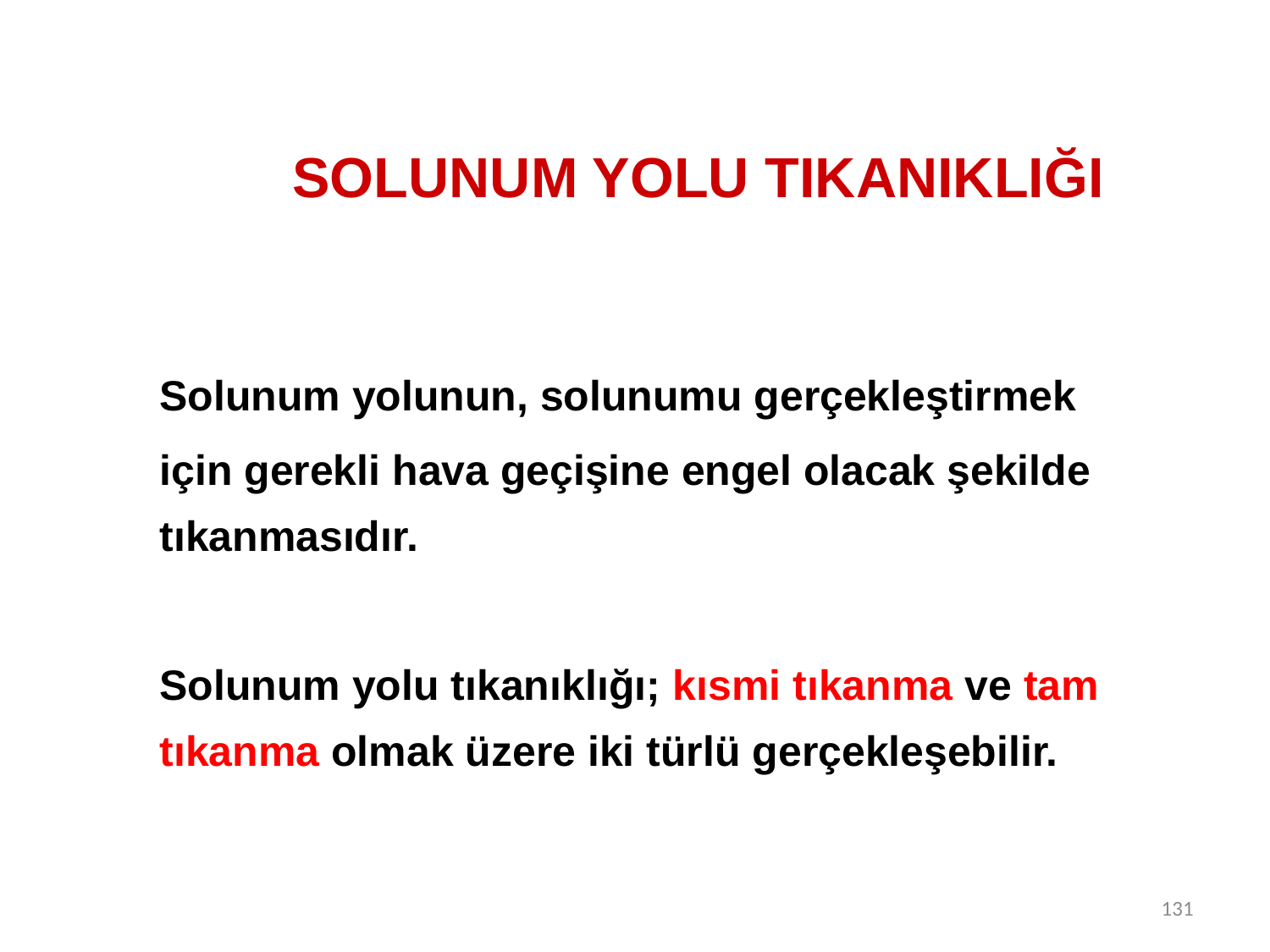

# SOLUNUM YOLU TIKANIKLIĞI

   	Solunum yolunun, solunumu gerçekleştirmek
	için gerekli hava geçişine engel olacak şekilde tıkanmasıdır.

	Solunum yolu tıkanıklığı; kısmi tıkanma ve tam tıkanma olmak üzere iki türlü gerçekleşebilir.

131